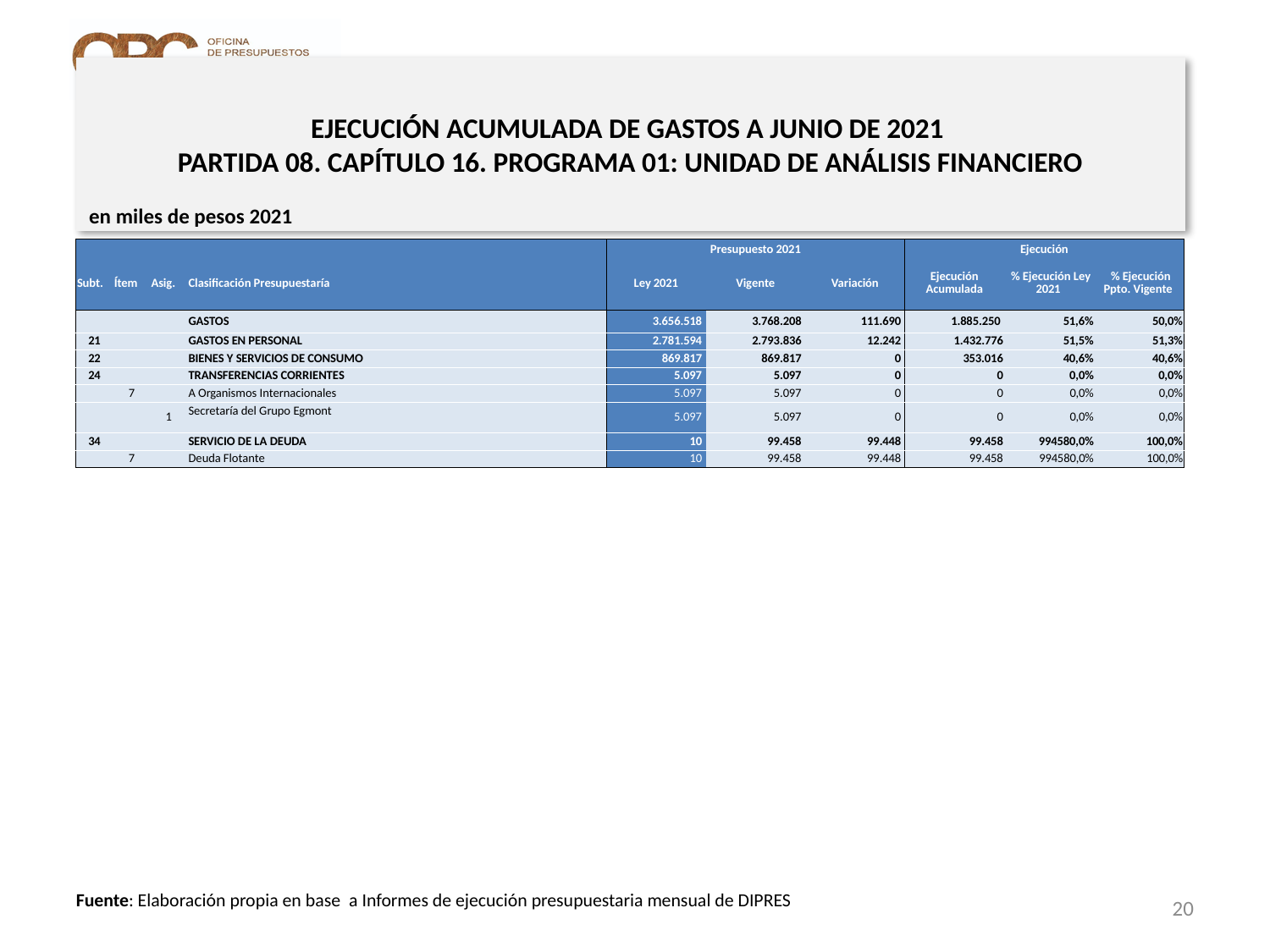

# EJECUCIÓN ACUMULADA DE GASTOS A JUNIO DE 2021 PARTIDA 08. CAPÍTULO 16. PROGRAMA 01: UNIDAD DE ANÁLISIS FINANCIERO
en miles de pesos 2021
|  |  |  |  | Presupuesto 2021 |  |  | Ejecución |  |  |
| --- | --- | --- | --- | --- | --- | --- | --- | --- | --- |
| Subt. | Ítem | Asig. | Clasificación Presupuestaría | Ley 2021 | Vigente | Variación | Ejecución Acumulada | % Ejecución Ley 2021 | % Ejecución Ppto. Vigente |
|  |  |  | GASTOS | 3.656.518 | 3.768.208 | 111.690 | 1.885.250 | 51,6% | 50,0% |
| 21 |  |  | GASTOS EN PERSONAL | 2.781.594 | 2.793.836 | 12.242 | 1.432.776 | 51,5% | 51,3% |
| 22 |  |  | BIENES Y SERVICIOS DE CONSUMO | 869.817 | 869.817 | 0 | 353.016 | 40,6% | 40,6% |
| 24 |  |  | TRANSFERENCIAS CORRIENTES | 5.097 | 5.097 | 0 | 0 | 0,0% | 0,0% |
|  | 7 |  | A Organismos Internacionales | 5.097 | 5.097 | 0 | 0 | 0,0% | 0,0% |
|  |  | 1 | Secretaría del Grupo Egmont | 5.097 | 5.097 | 0 | 0 | 0,0% | 0,0% |
| 34 |  |  | SERVICIO DE LA DEUDA | 10 | 99.458 | 99.448 | 99.458 | 994580,0% | 100,0% |
|  | 7 |  | Deuda Flotante | 10 | 99.458 | 99.448 | 99.458 | 994580,0% | 100,0% |
20